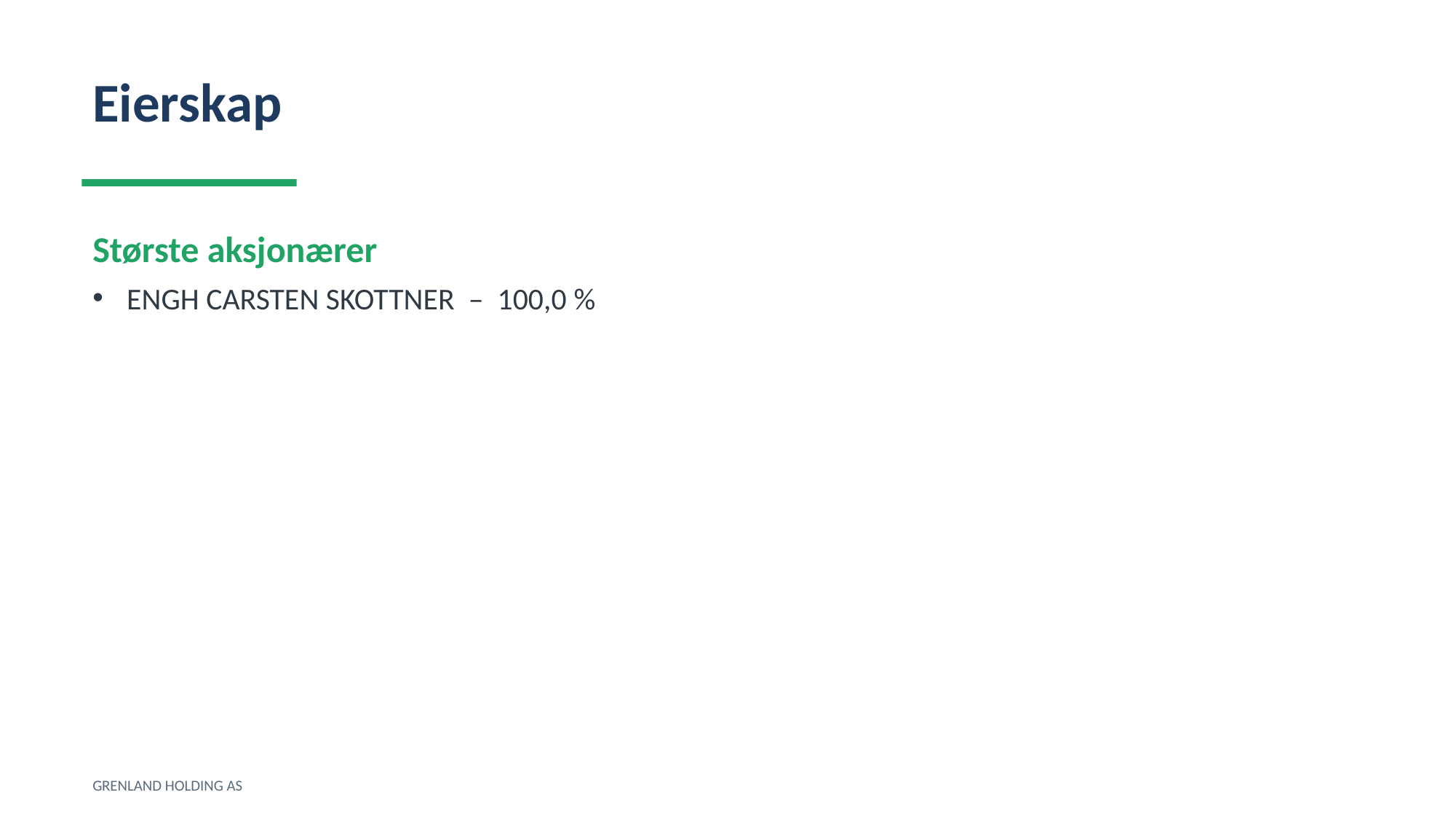

Eierskap

Største aksjonærer
ENGH CARSTEN SKOTTNER  –  100,0 %
GRENLAND HOLDING AS